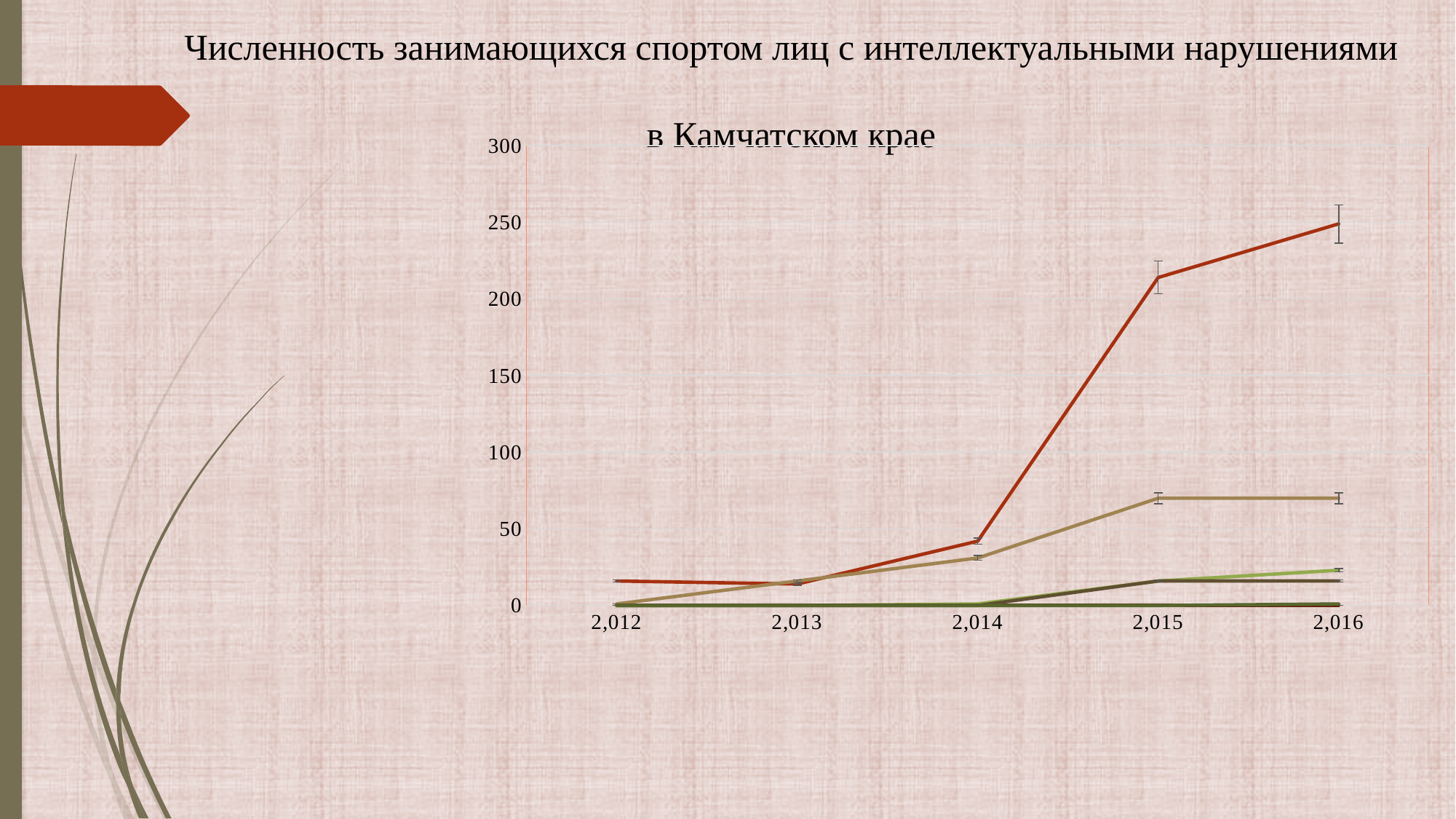

# Численность занимающихся спортом лиц с интеллектуальными нарушениями в Камчатском крае

### Chart

| Category | Общая численность занимающихся спортом ЛИН в субъекте | Спортивно-оздоровительный этап | Этап начальной подготовки | Тренировочный этап | Этап спортивного совершенствования | Этап высшего спортивного мастерства |
|---|---|---|---|---|---|---|
| 2012 | 16.0 | 1.0 | 0.0 | 0.0 | 0.0 | 0.0 |
| 2013 | 14.0 | 16.0 | 0.0 | 0.0 | 0.0 | 0.0 |
| 2014 | 42.0 | 31.0 | 1.0 | 0.0 | 0.0 | 0.0 |
| 2015 | 214.0 | 70.0 | 16.0 | 0.0 | 16.0 | 0.0 |
| 2016 | 249.0 | 70.0 | 23.0 | 0.0 | 16.0 | 1.0 |